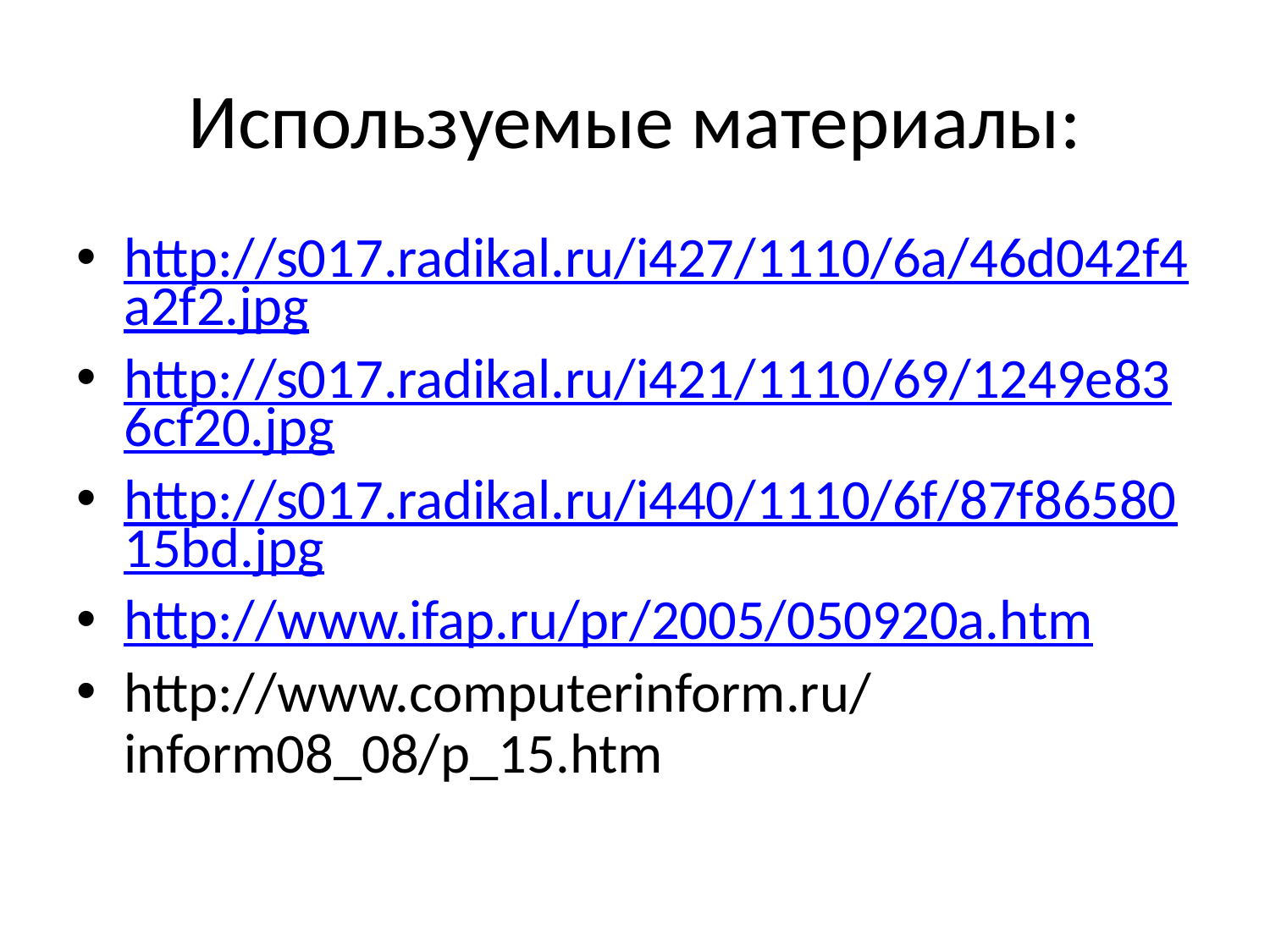

# Используемые материалы:
http://s017.radikal.ru/i427/1110/6a/46d042f4a2f2.jpg
http://s017.radikal.ru/i421/1110/69/1249e836cf20.jpg
http://s017.radikal.ru/i440/1110/6f/87f8658015bd.jpg
http://www.ifap.ru/pr/2005/050920a.htm
http://www.computerinform.ru/inform08_08/p_15.htm